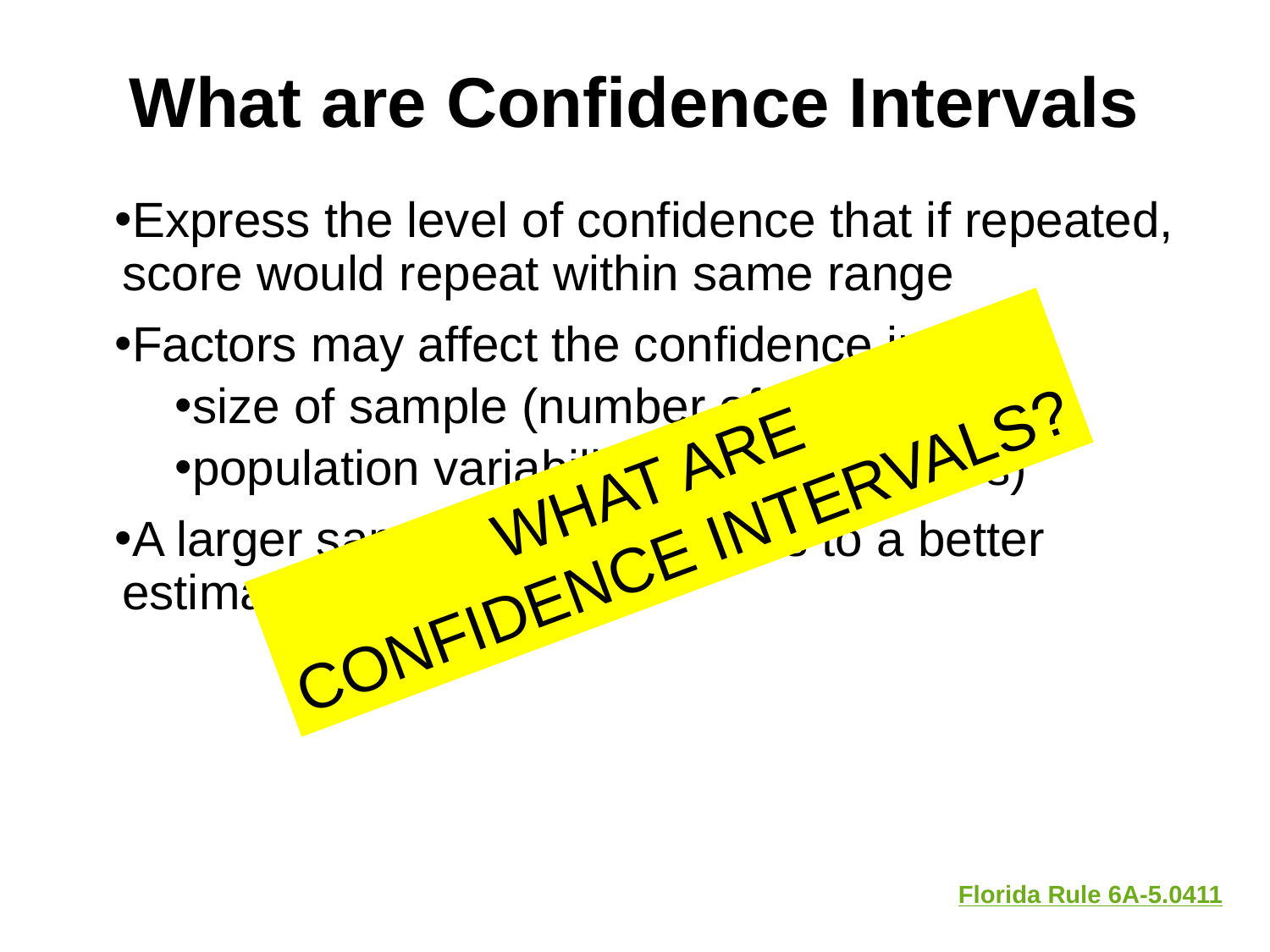

# What are Confidence Intervals
Express the level of confidence that if repeated, score would repeat within same range
Factors may affect the confidence interval
size of sample (number of students)
population variability (range of scores)
A larger sample normally leads to a better estimate
WHAT ARE
CONFIDENCE INTERVALS?
Florida Rule 6A-5.0411